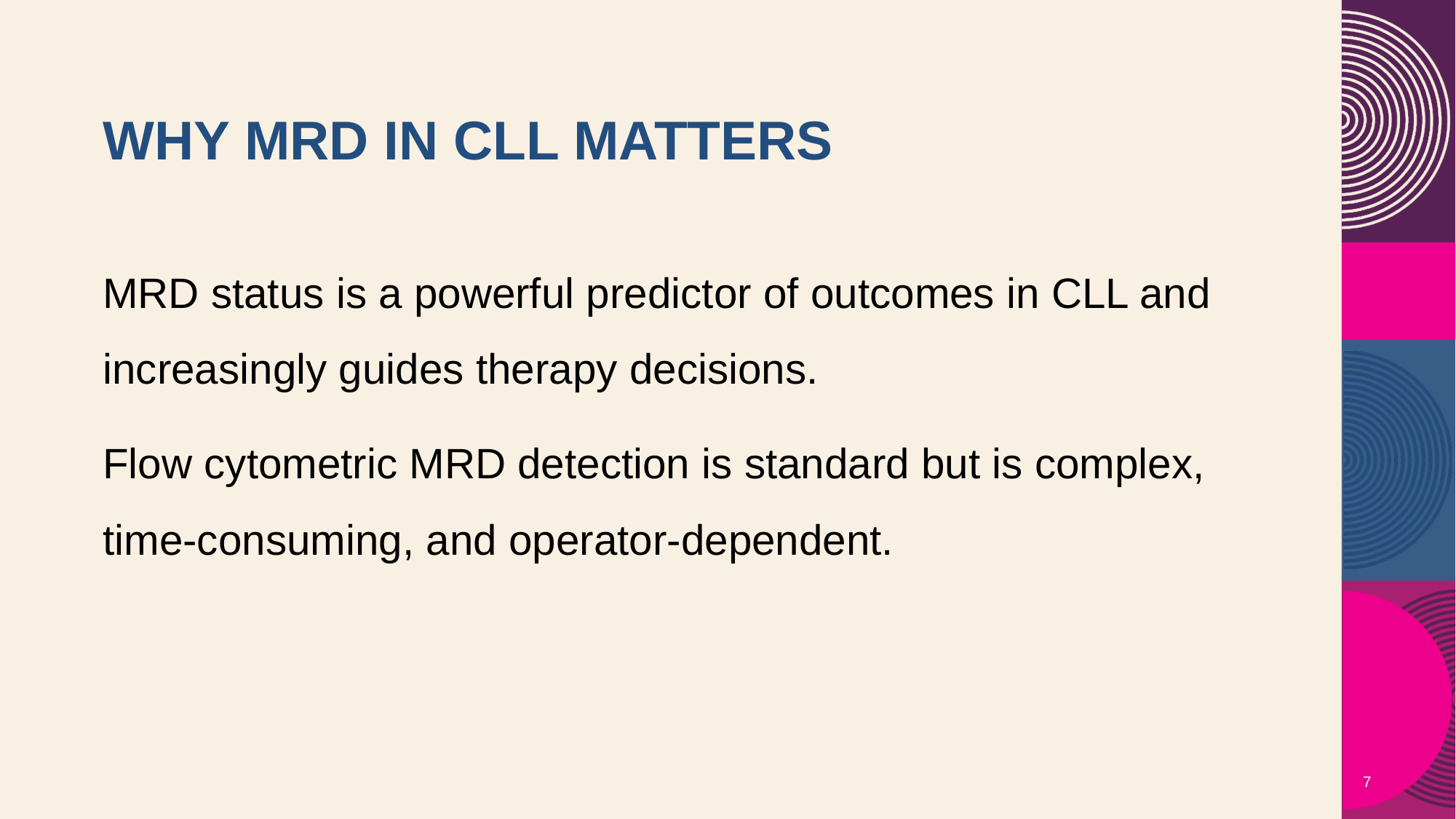

# Why MRD in CLL matters
MRD status is a powerful predictor of outcomes in CLL and increasingly guides therapy decisions.
Flow cytometric MRD detection is standard but is complex, time‑consuming, and operator‑dependent.
7